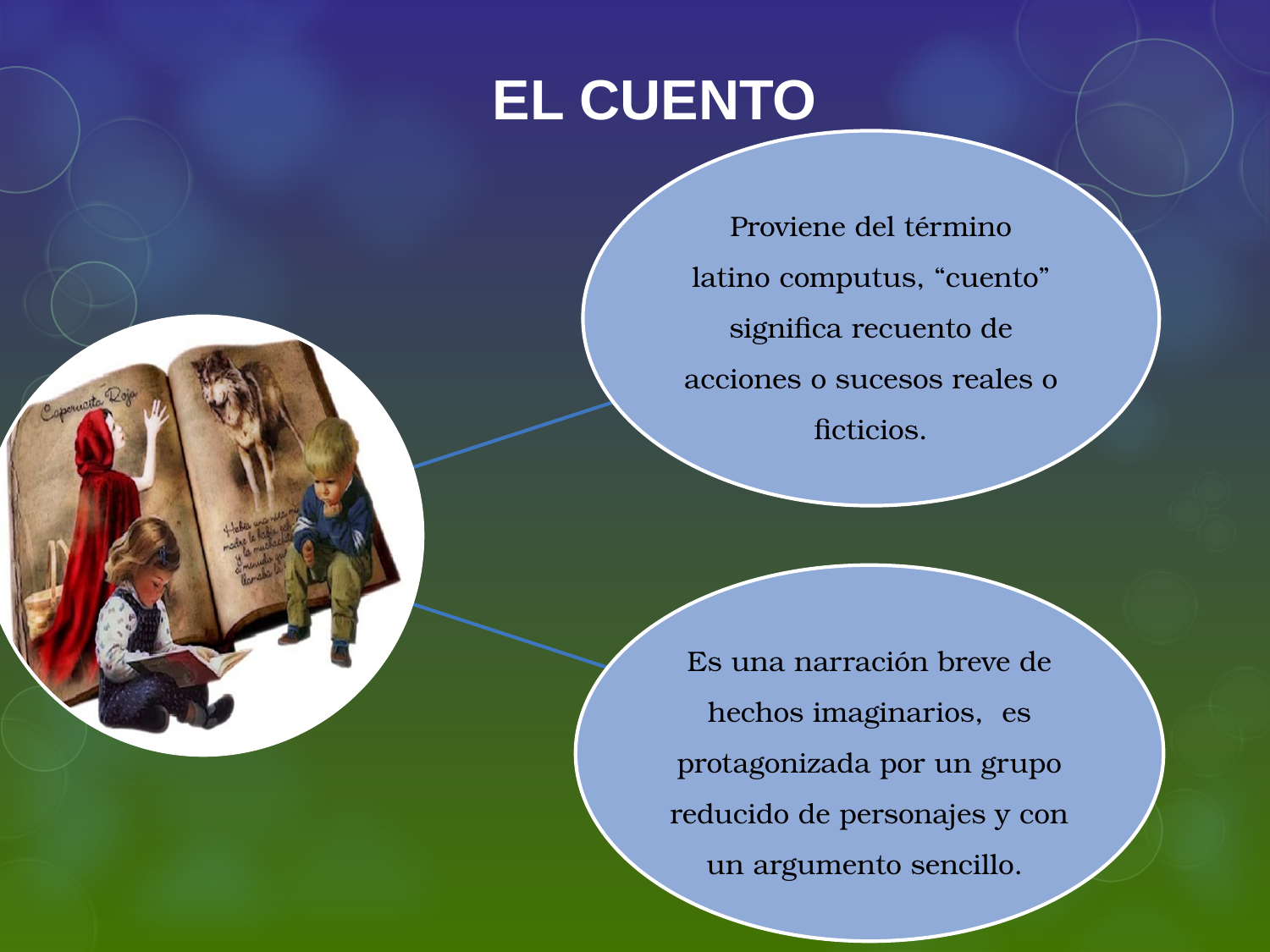

EL CUENTO
Proviene del término latino computus, “cuento” significa recuento de acciones o sucesos reales o ficticios.
Es una narración breve de hechos imaginarios,  es protagonizada por un grupo reducido de personajes y con un argumento sencillo.